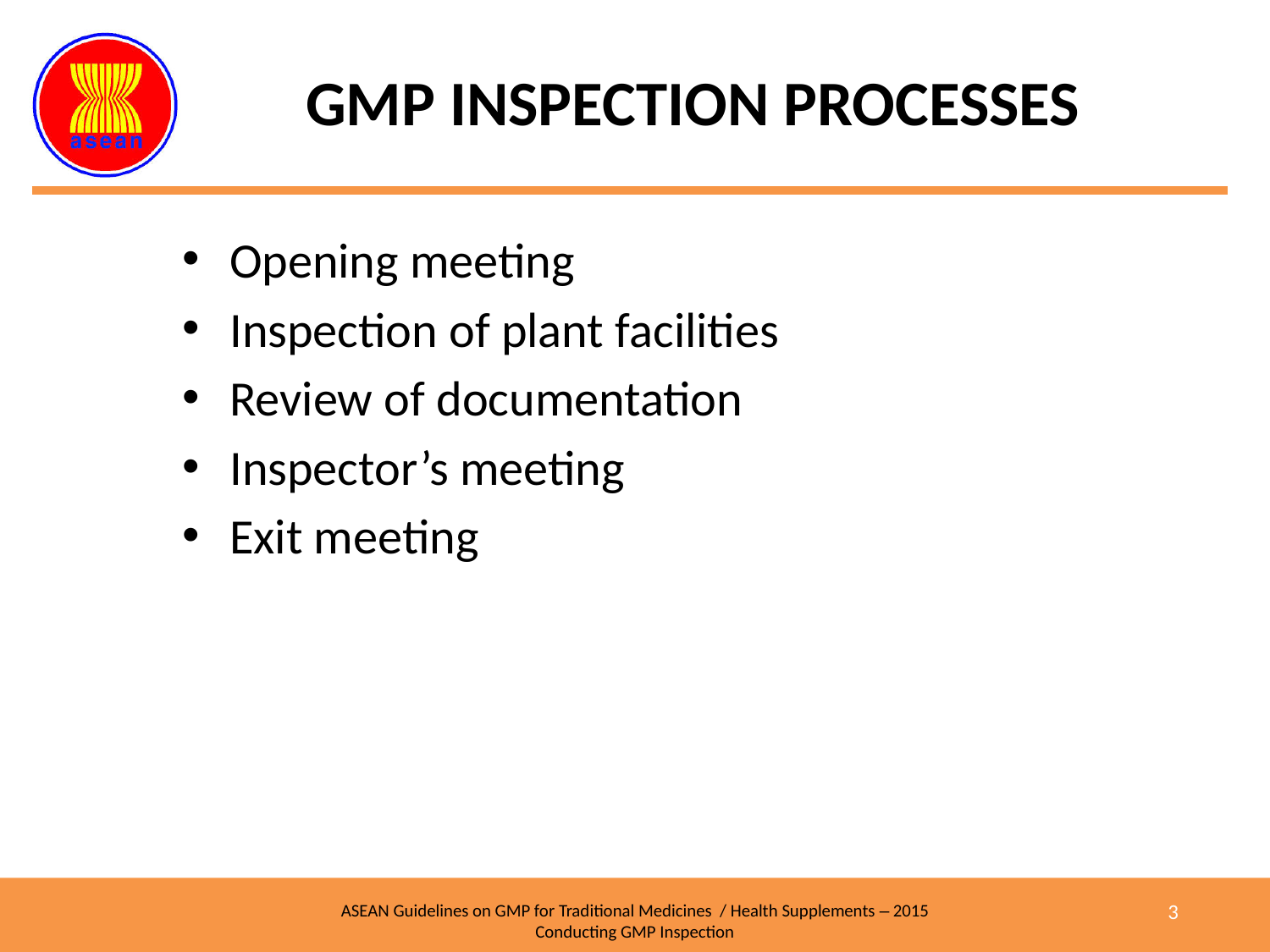

# GMP INSPECTION PROCESSES
Opening meeting
Inspection of plant facilities
Review of documentation
Inspector’s meeting
Exit meeting

3